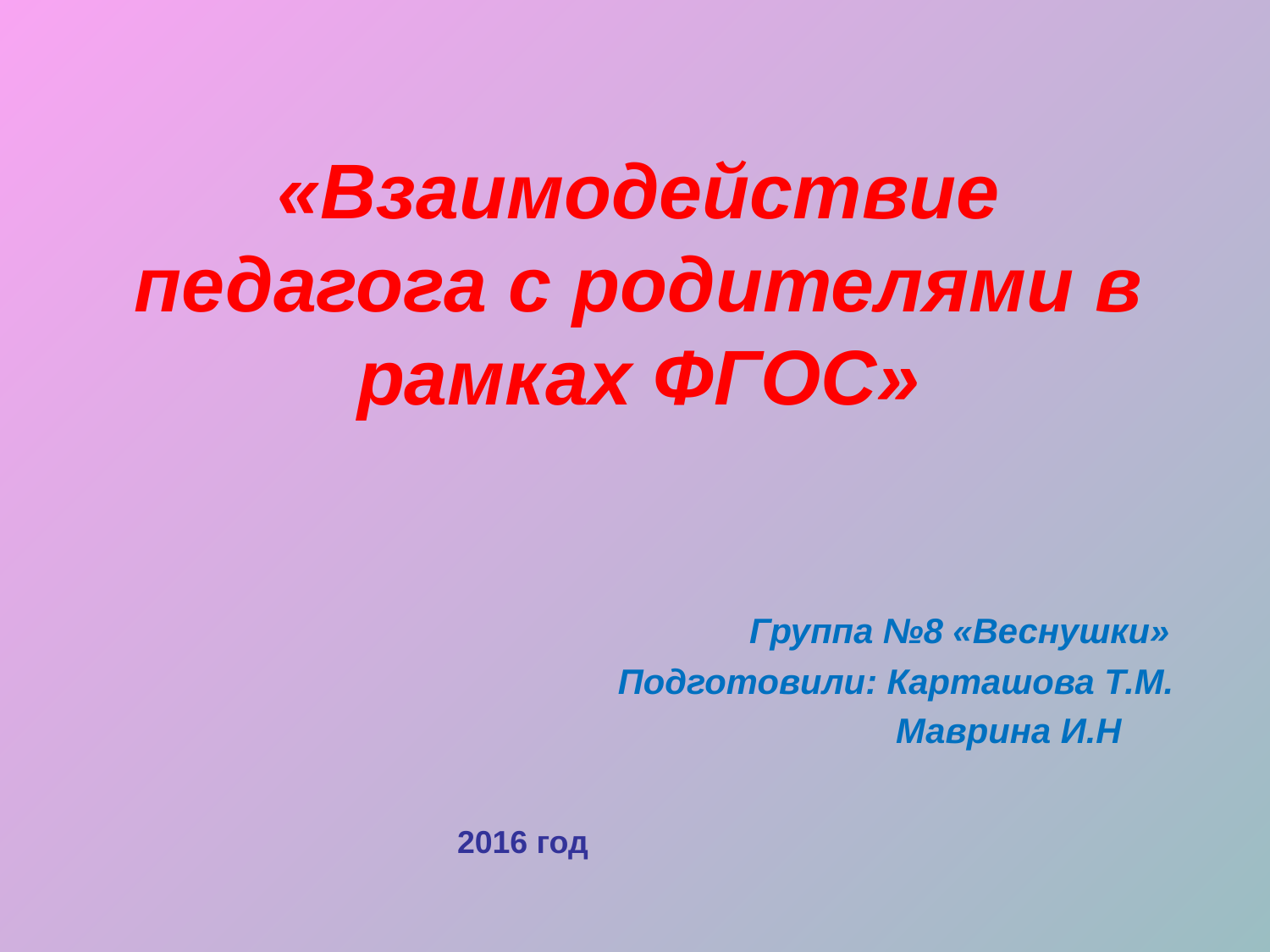

# «Взаимодействие педагога с родителями в рамках ФГОС»
				Группа №8 «Веснушки»
			Подготовили: Карташова Т.М.
					Маврина И.Н
2016 год